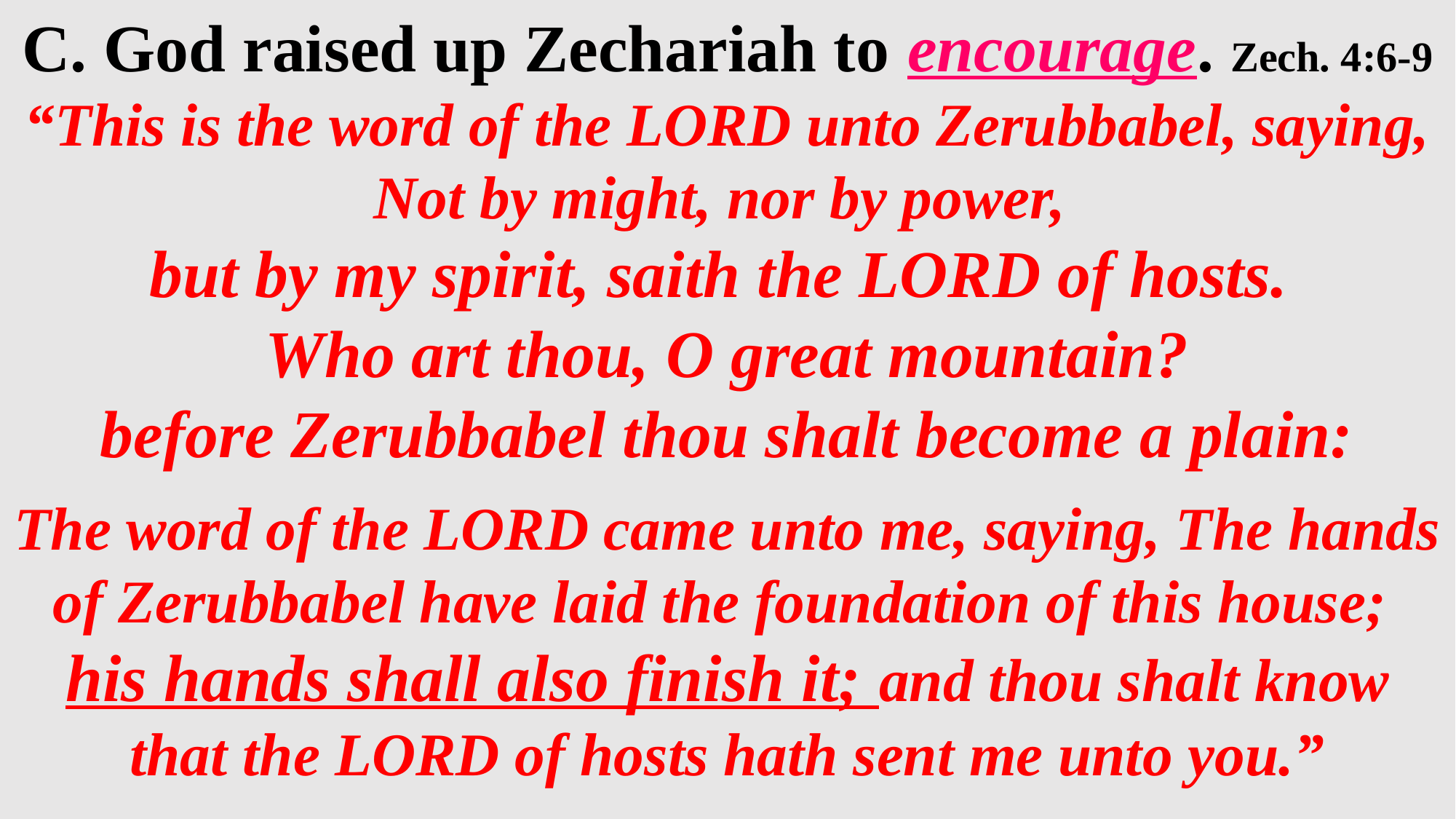

C. God raised up Zechariah to encourage. Zech. 4:6-9 “This is the word of the LORD unto Zerubbabel, saying, Not by might, nor by power,
but by my spirit, saith the LORD of hosts.
 Who art thou, O great mountain?
before Zerubbabel thou shalt become a plain:
The word of the LORD came unto me, saying, The hands of Zerubbabel have laid the foundation of this house;
his hands shall also finish it; and thou shalt know that the LORD of hosts hath sent me unto you.”